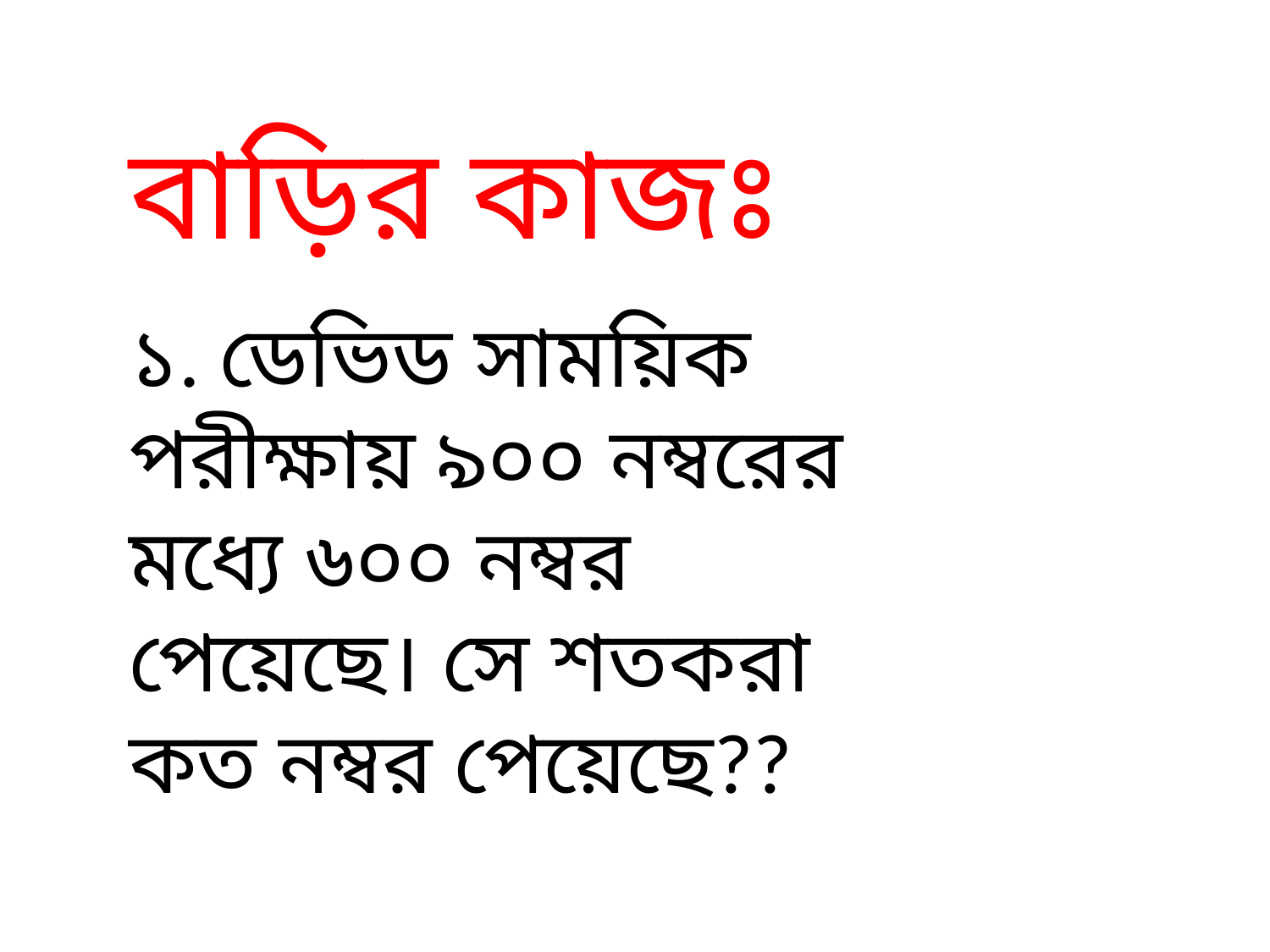

বাড়ির কাজঃ

১. ডেভিড সাময়িক পরীক্ষায় ৯০০ নম্বরের মধ্যে ৬০০ নম্বর পেয়েছে। সে শতকরা কত নম্বর পেয়েছে??